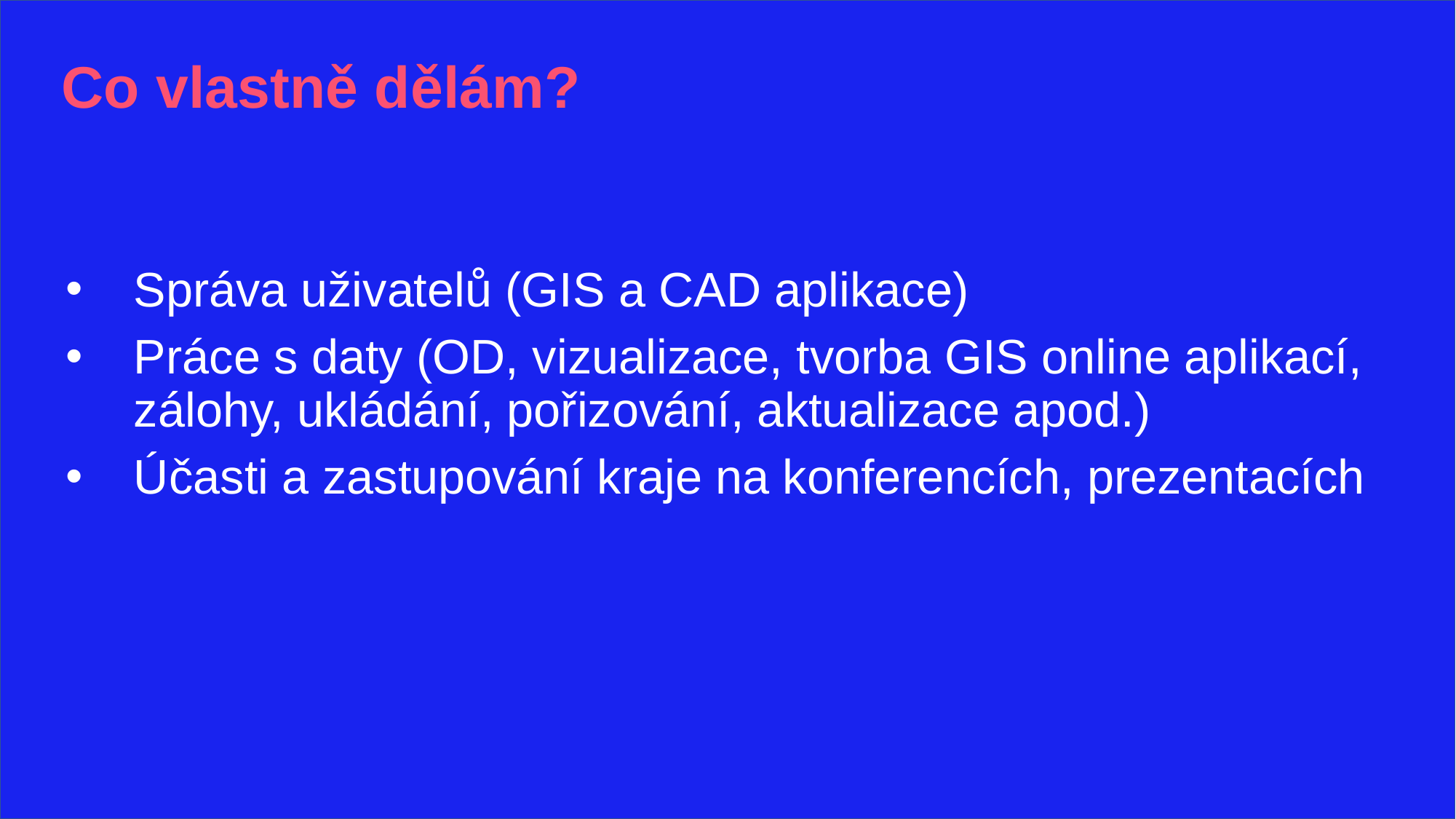

Co vlastně dělám?

Správa uživatelů (GIS a CAD aplikace)
Práce s daty (OD, vizualizace, tvorba GIS online aplikací, zálohy, ukládání, pořizování, aktualizace apod.)
Účasti a zastupování kraje na konferencích, prezentacích